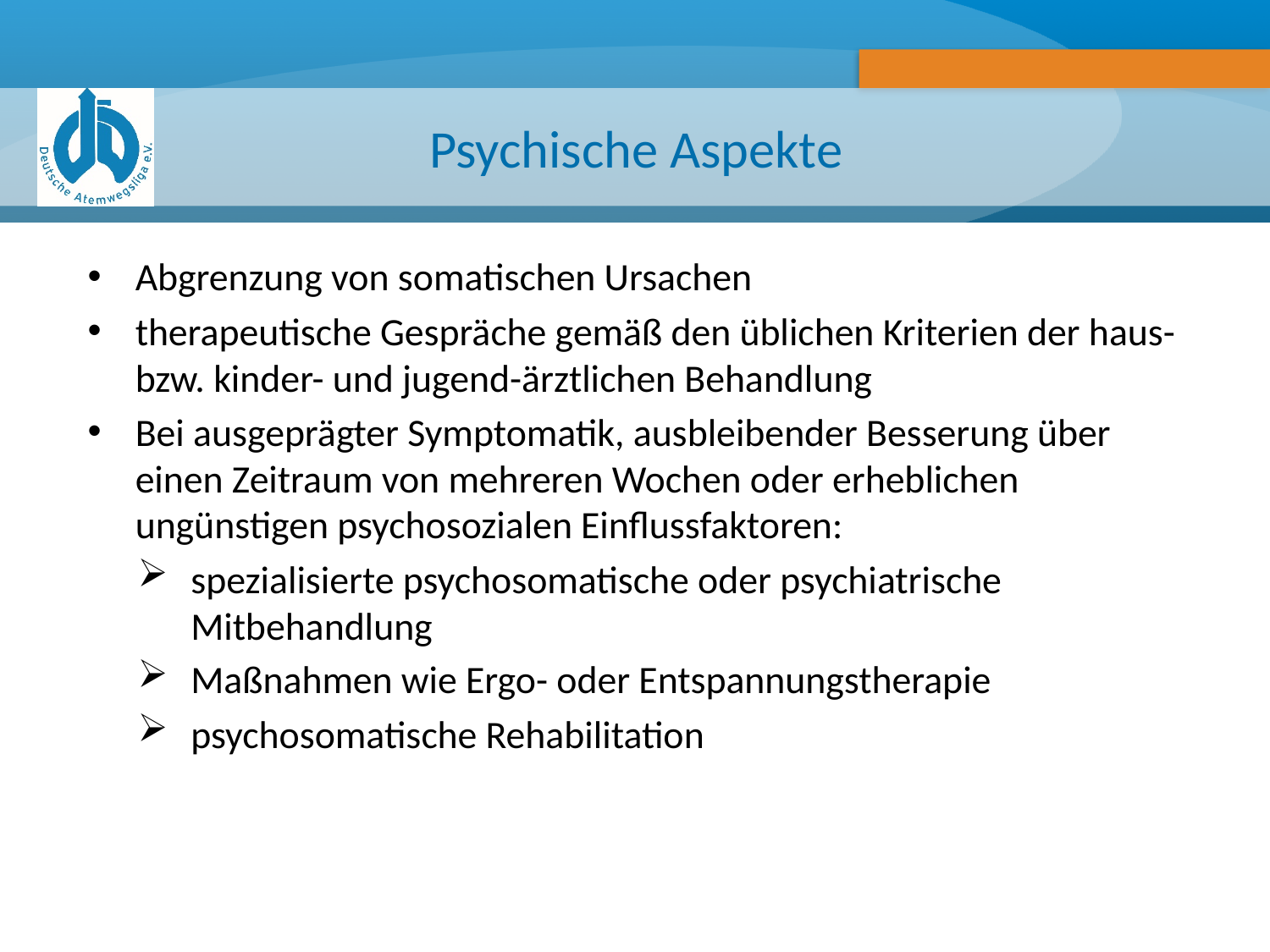

# Psychische Aspekte
Abgrenzung von somatischen Ursachen
therapeutische Gespräche gemäß den üblichen Kriterien der haus- bzw. kinder- und jugend-ärztlichen Behandlung
Bei ausgeprägter Symptomatik, ausbleibender Besserung über einen Zeitraum von mehreren Wochen oder erheblichen ungünstigen psychosozialen Einflussfaktoren:
spezialisierte psychosomatische oder psychiatrische Mitbehandlung
Maßnahmen wie Ergo- oder Entspannungstherapie
psychosomatische Rehabilitation